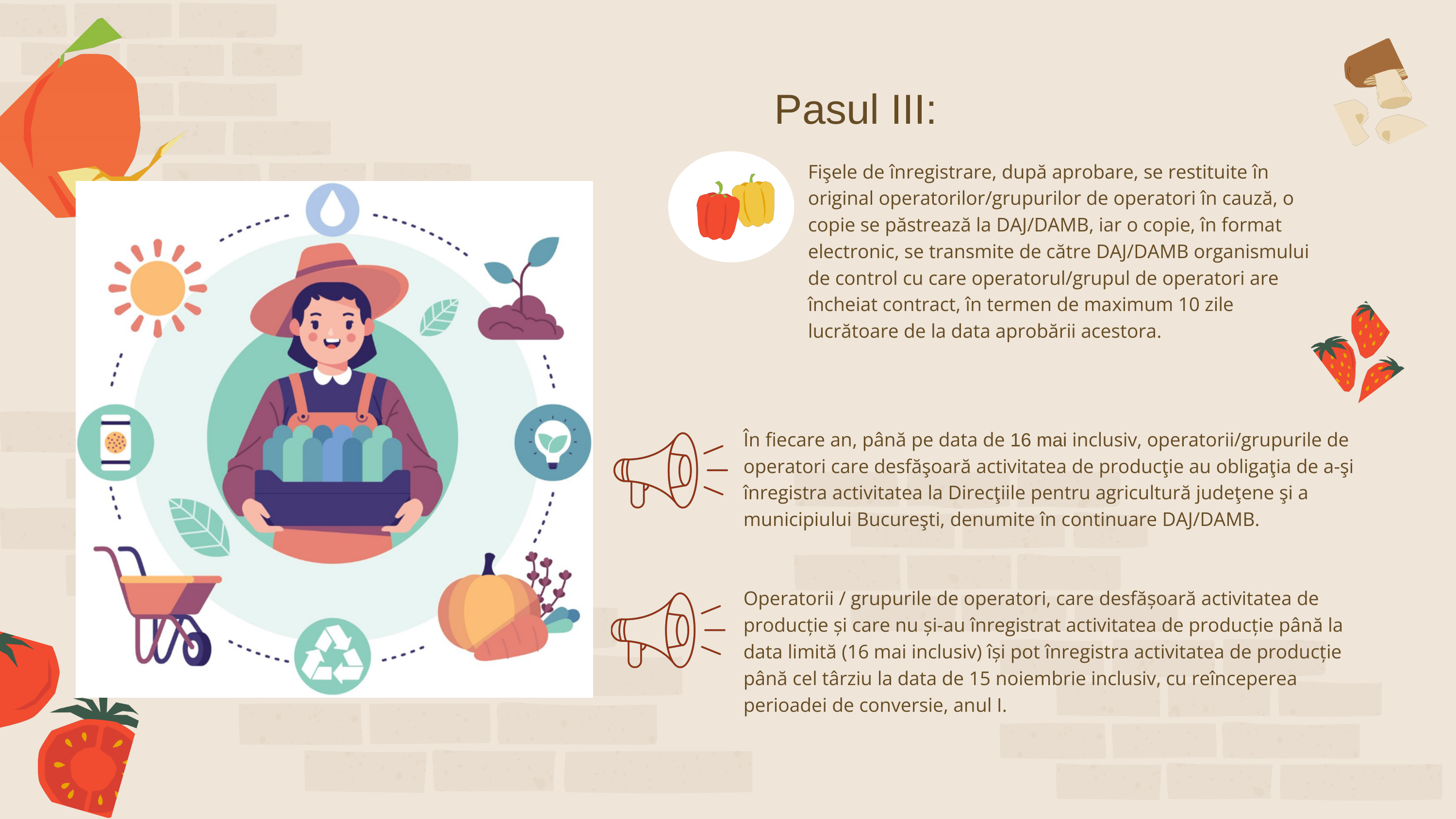

Pasul III:

Fişele de înregistrare, după aprobare, se restituite în original operatorilor/grupurilor de operatori în cauză, o copie se păstrează la DAJ/DAMB, iar o copie, în format electronic, se transmite de către DAJ/DAMB organismului de control cu care operatorul/grupul de operatori are încheiat contract, în termen de maximum 10 zile lucrătoare de la data aprobării acestora.

În fiecare an, până pe data de 16 mai inclusiv, operatorii/grupurile de operatori care desfăşoară activitatea de producţie au obligaţia de a-şi înregistra activitatea la Direcţiile pentru agricultură judeţene şi a municipiului Bucureşti, denumite în continuare DAJ/DAMB.

Operatorii / grupurile de operatori, care desfășoară activitatea de producție și care nu și-au înregistrat activitatea de producție până la data limită (16 mai inclusiv) își pot înregistra activitatea de producție până cel târziu la data de 15 noiembrie inclusiv, cu reînceperea perioadei de conversie, anul I.